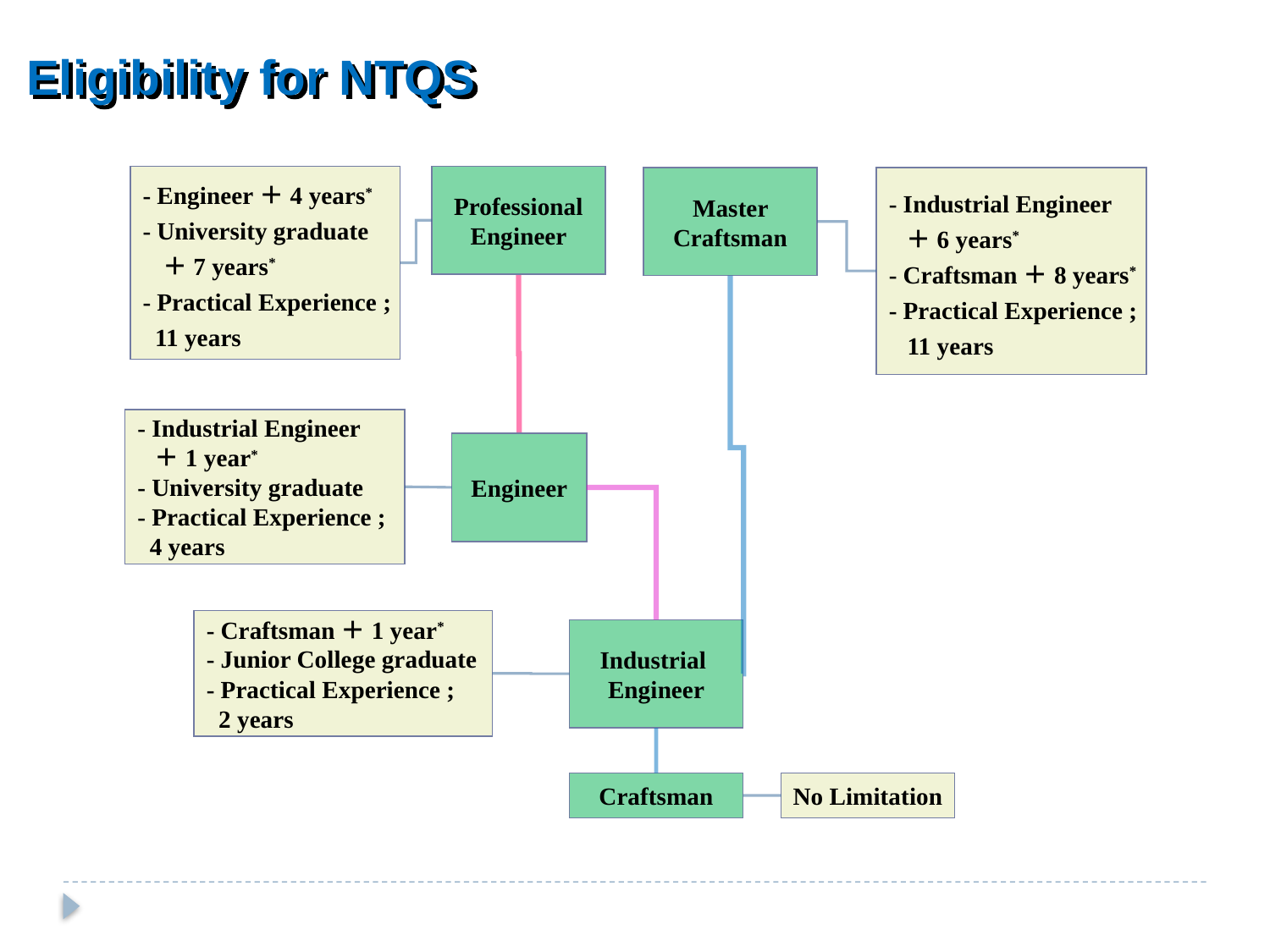

Eligibility for NTQS
- Engineer＋4 years*
- University graduate
  ＋7 years*
- Practical Experience ;
  11 years
Professional
Engineer
 Master
Craftsman
- Industrial Engineer
  ＋6 years*
- Craftsman＋8 years*
- Practical Experience ;
   11 years
- Industrial Engineer
  ＋1 year*
- University graduate
- Practical Experience ;
  4 years
Engineer
- Craftsman＋1 year*
- Junior College graduate
- Practical Experience ;
  2 years
Industrial
Engineer
Craftsman
No Limitation